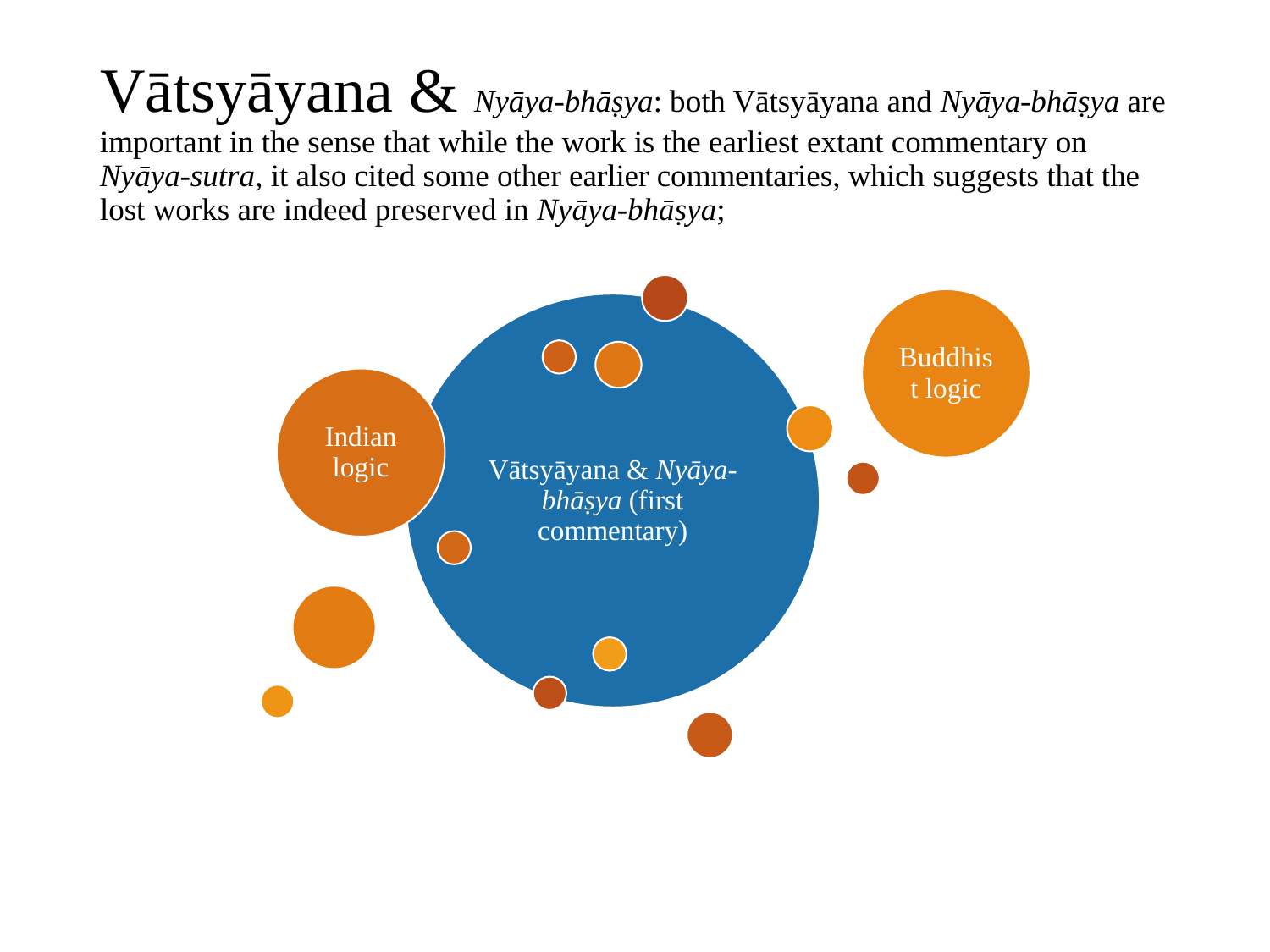

# Vātsyāyana & Nyāya-bhāṣya: both Vātsyāyana and Nyāya-bhāṣya are important in the sense that while the work is the earliest extant commentary on Nyāya-sutra, it also cited some other earlier commentaries, which suggests that the lost works are indeed preserved in Nyāya-bhāṣya;

Vātsyāyana & Nyāya-bhāṣya (first commentary)
Indian logic
Buddhist logic